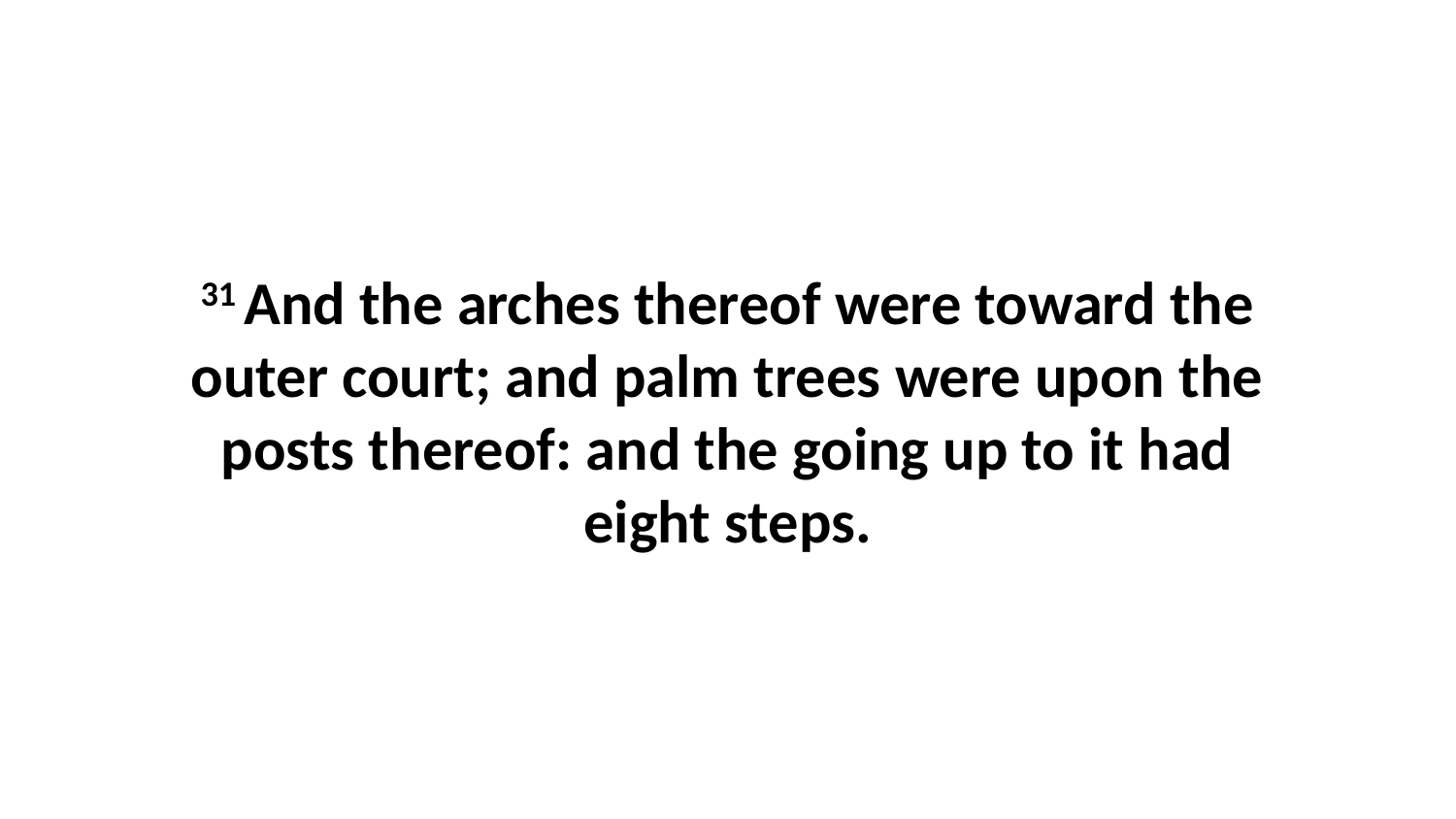

31 And the arches thereof were toward the outer court; and palm trees were upon the posts thereof: and the going up to it had eight steps.